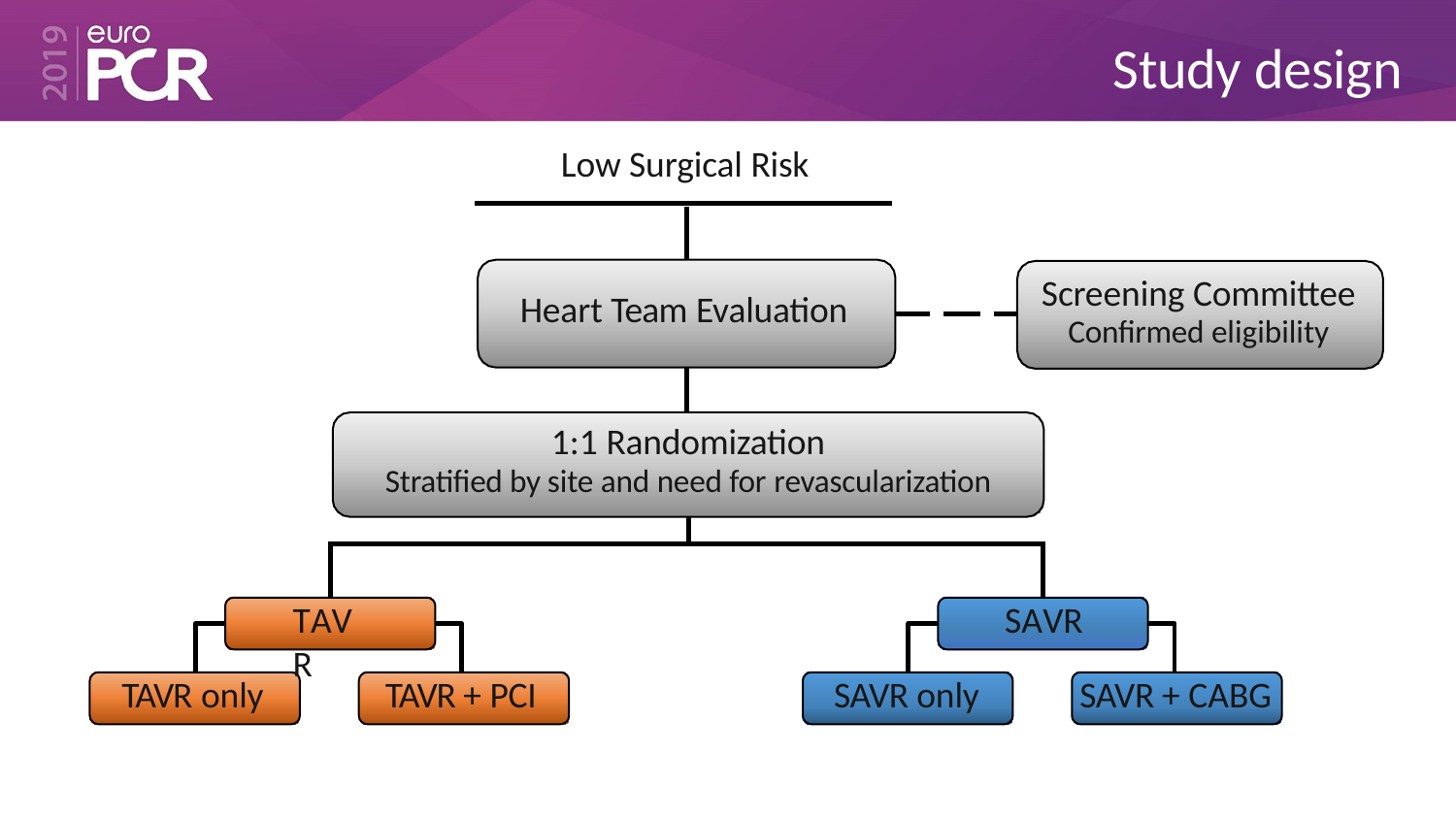

# Study design
Low Surgical Risk

Screening Committee
Heart Team Evaluation
Confirmed eligibility

1:1 Randomization
Stratified by site and need for revascularization

TAVR
SAVR

TAVR only
TAVR + PCI
SAVR only
SAVR + CABG